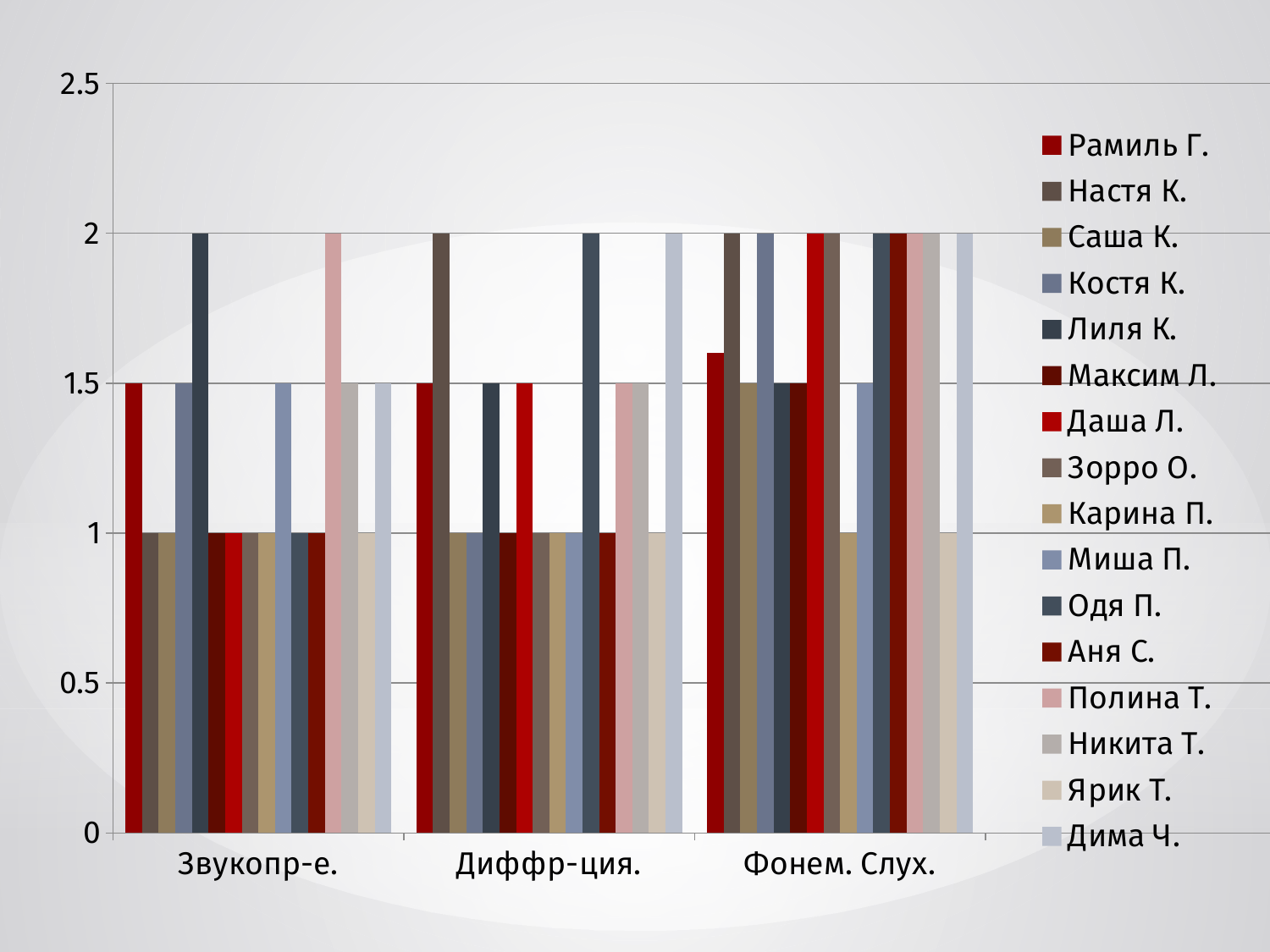

#

### Chart

| Category | Рамиль Г. | Настя К. | Саша К. | Костя К. | Лиля К. | Максим Л. | Даша Л. | Зорро О. | Карина П. | Миша П. | Одя П. | Аня С. | Полина Т. | Никита Т. | Ярик Т. | Дима Ч. |
|---|---|---|---|---|---|---|---|---|---|---|---|---|---|---|---|---|
| Звукопр-е. | 1.5 | 1.0 | 1.0 | 1.5 | 2.0 | 1.0 | 1.0 | 1.0 | 1.0 | 1.5 | 1.0 | 1.0 | 2.0 | 1.5 | 1.0 | 1.5 |
| Диффр-ция. | 1.5 | 2.0 | 1.0 | 1.0 | 1.5 | 1.0 | 1.5 | 1.0 | 1.0 | 1.0 | 2.0 | 1.0 | 1.5 | 1.5 | 1.0 | 2.0 |
| Фонем. Слух. | 1.6 | 2.0 | 1.5 | 2.0 | 1.5 | 1.5 | 2.0 | 2.0 | 1.0 | 1.5 | 2.0 | 2.0 | 2.0 | 2.0 | 1.0 | 2.0 |